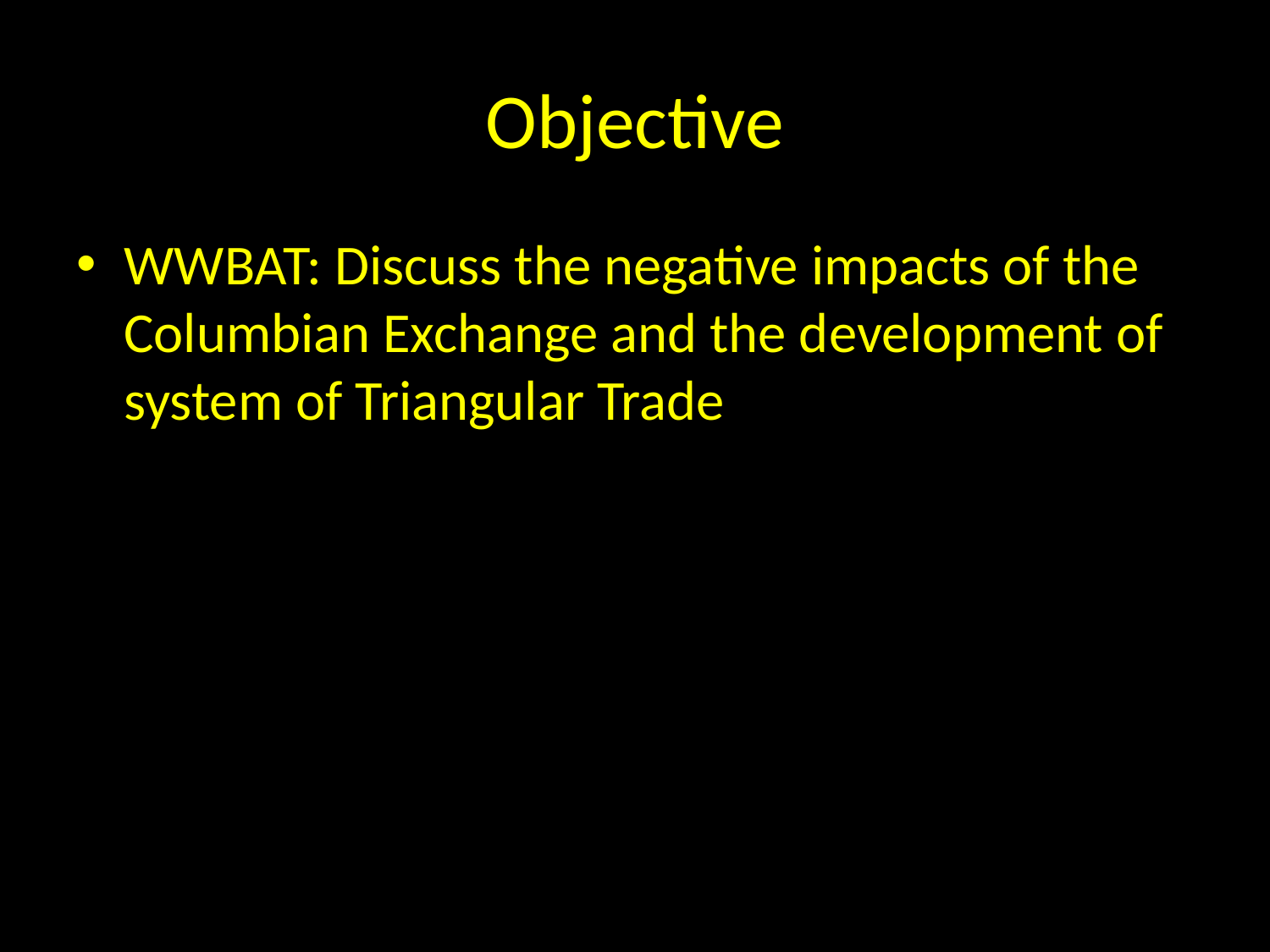

# Objective
WWBAT: Discuss the negative impacts of the Columbian Exchange and the development of system of Triangular Trade